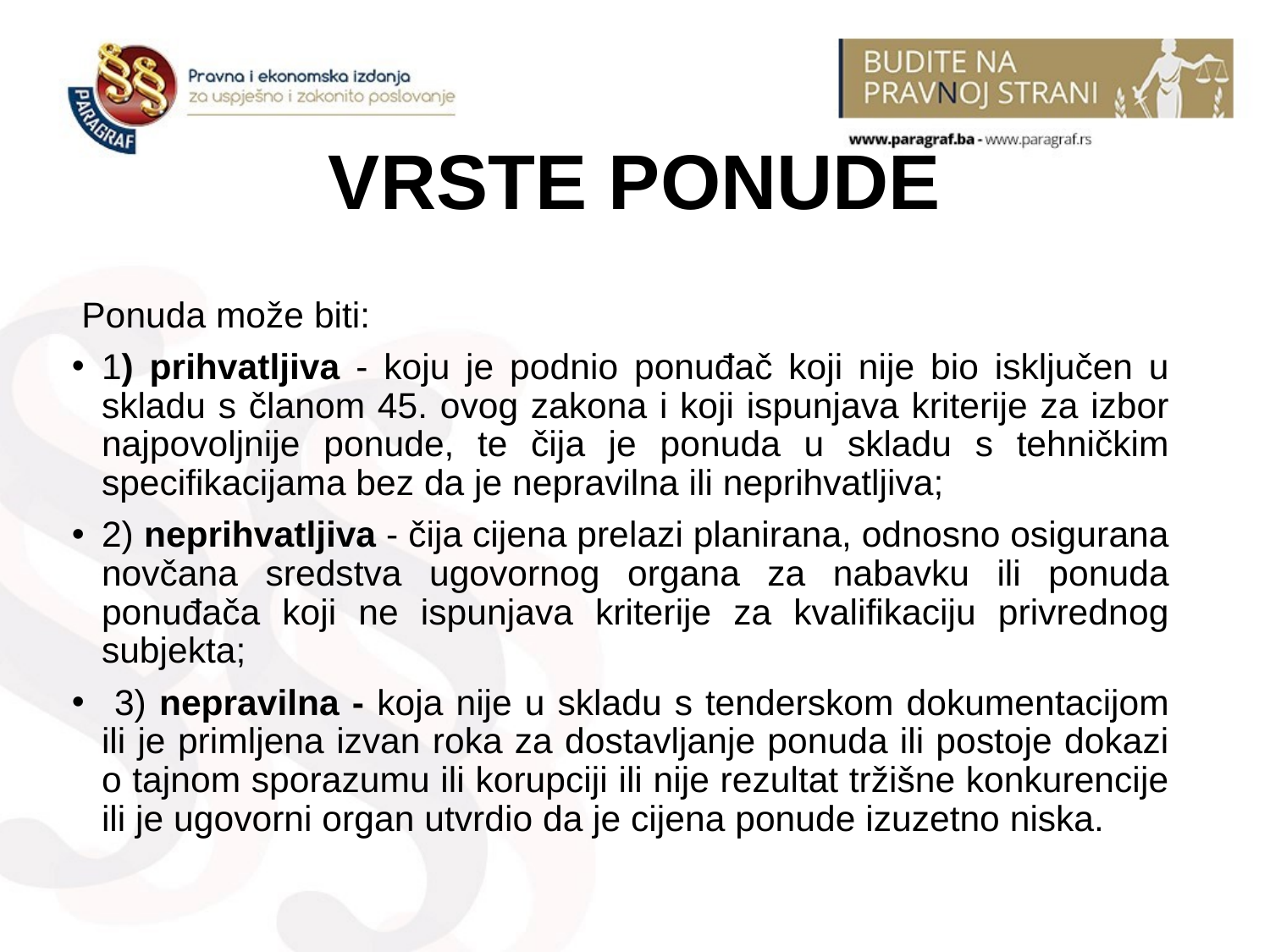

# VRSTE PONUDE

 Ponuda može biti:
1) prihvatljiva - koju je podnio ponuđač koji nije bio isključen u skladu s članom 45. ovog zakona i koji ispunjava kriterije za izbor najpovoljnije ponude, te čija je ponuda u skladu s tehničkim specifikacijama bez da je nepravilna ili neprihvatljiva;
2) neprihvatljiva - čija cijena prelazi planirana, odnosno osigurana novčana sredstva ugovornog organa za nabavku ili ponuda ponuđača koji ne ispunjava kriterije za kvalifikaciju privrednog subjekta;
 3) nepravilna - koja nije u skladu s tenderskom dokumentacijom ili je primljena izvan roka za dostavljanje ponuda ili postoje dokazi o tajnom sporazumu ili korupciji ili nije rezultat tržišne konkurencije ili je ugovorni organ utvrdio da je cijena ponude izuzetno niska.